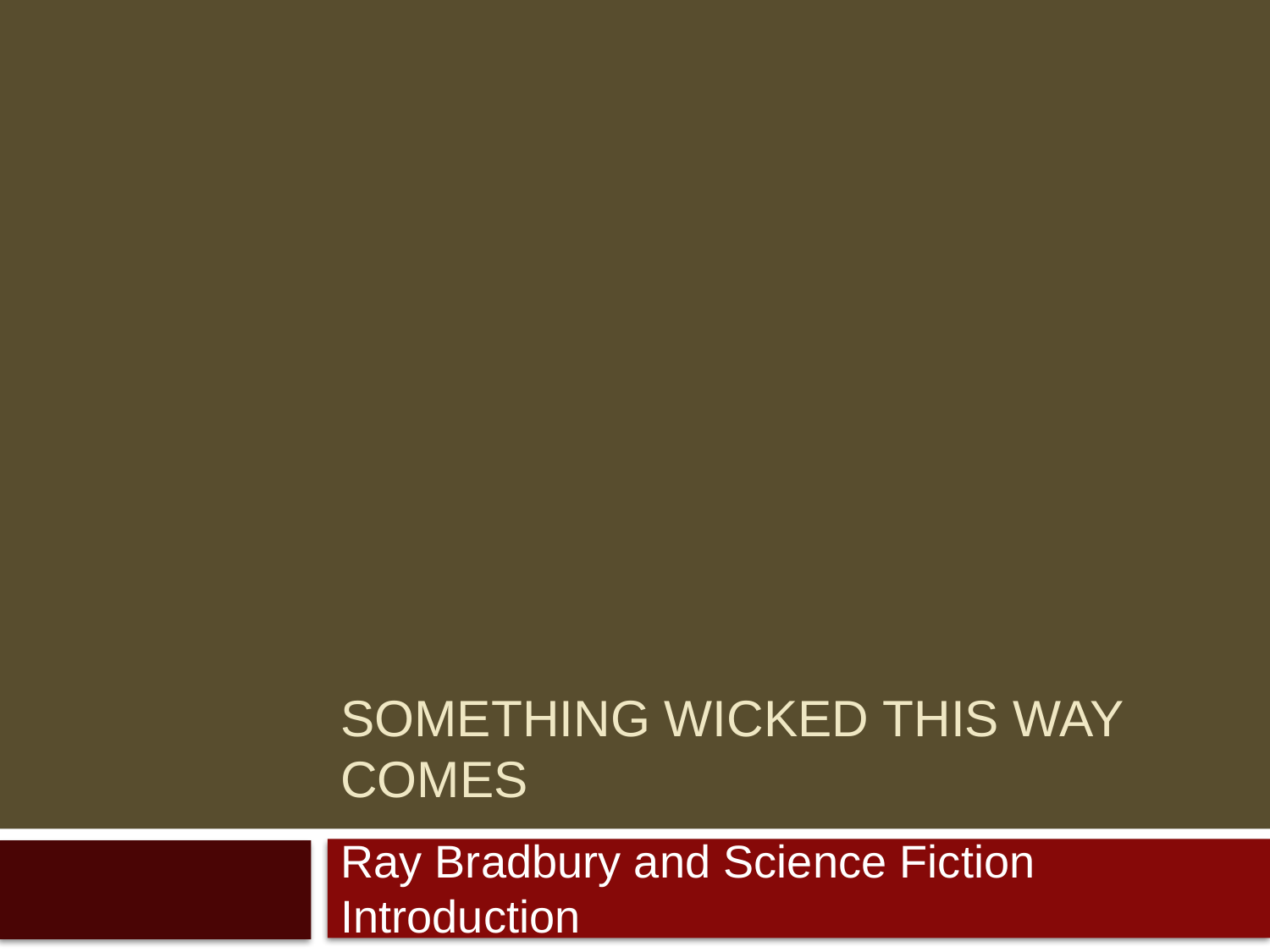

# Something Wicked This Way Comes
Ray Bradbury and Science Fiction Introduction